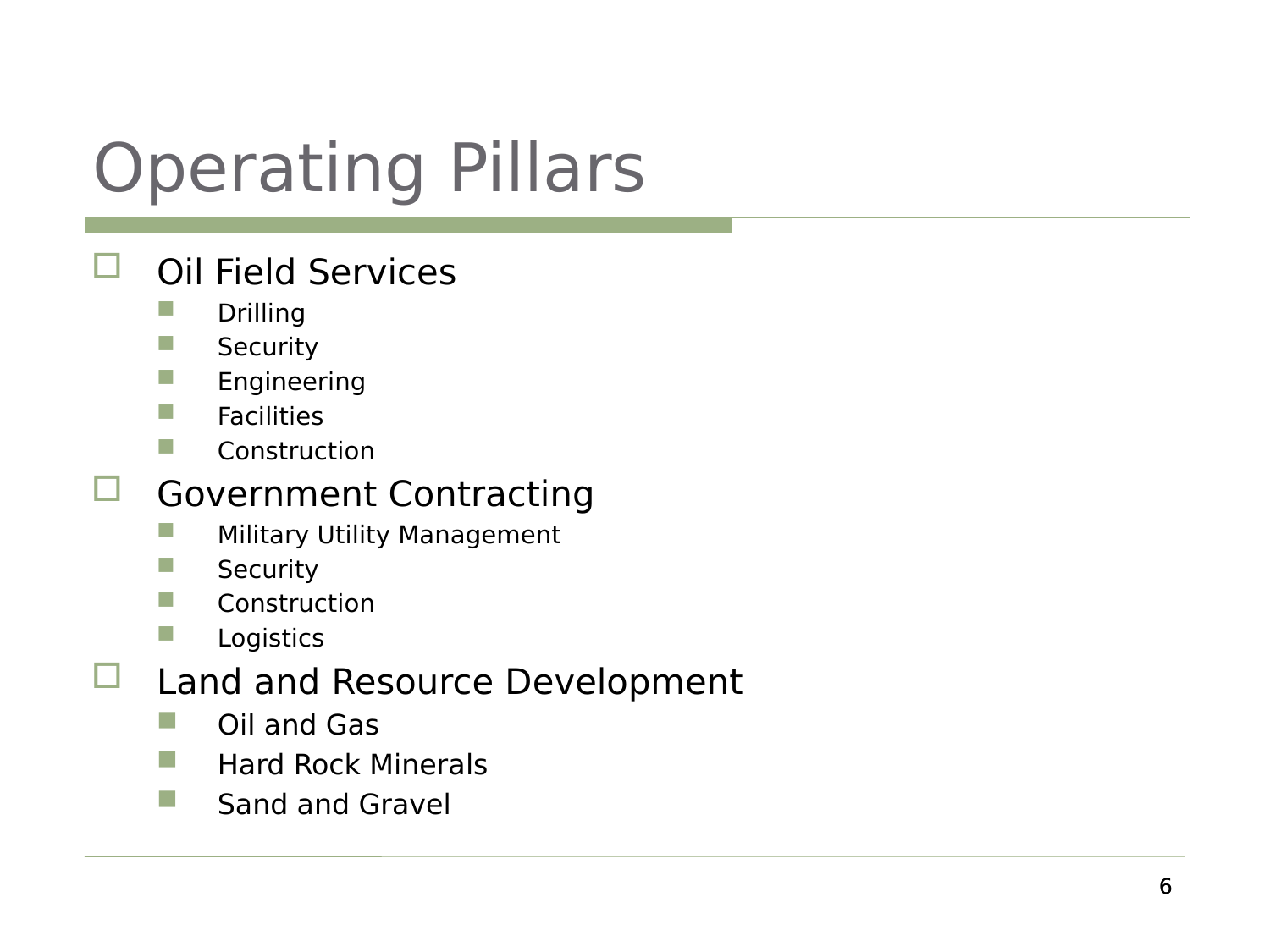

Operating Pillars
Oil Field Services
Drilling
Security
Engineering
Facilities
Construction
Government Contracting
Military Utility Management
Security
Construction
Logistics
Land and Resource Development
Oil and Gas
Hard Rock Minerals
Sand and Gravel

6
6